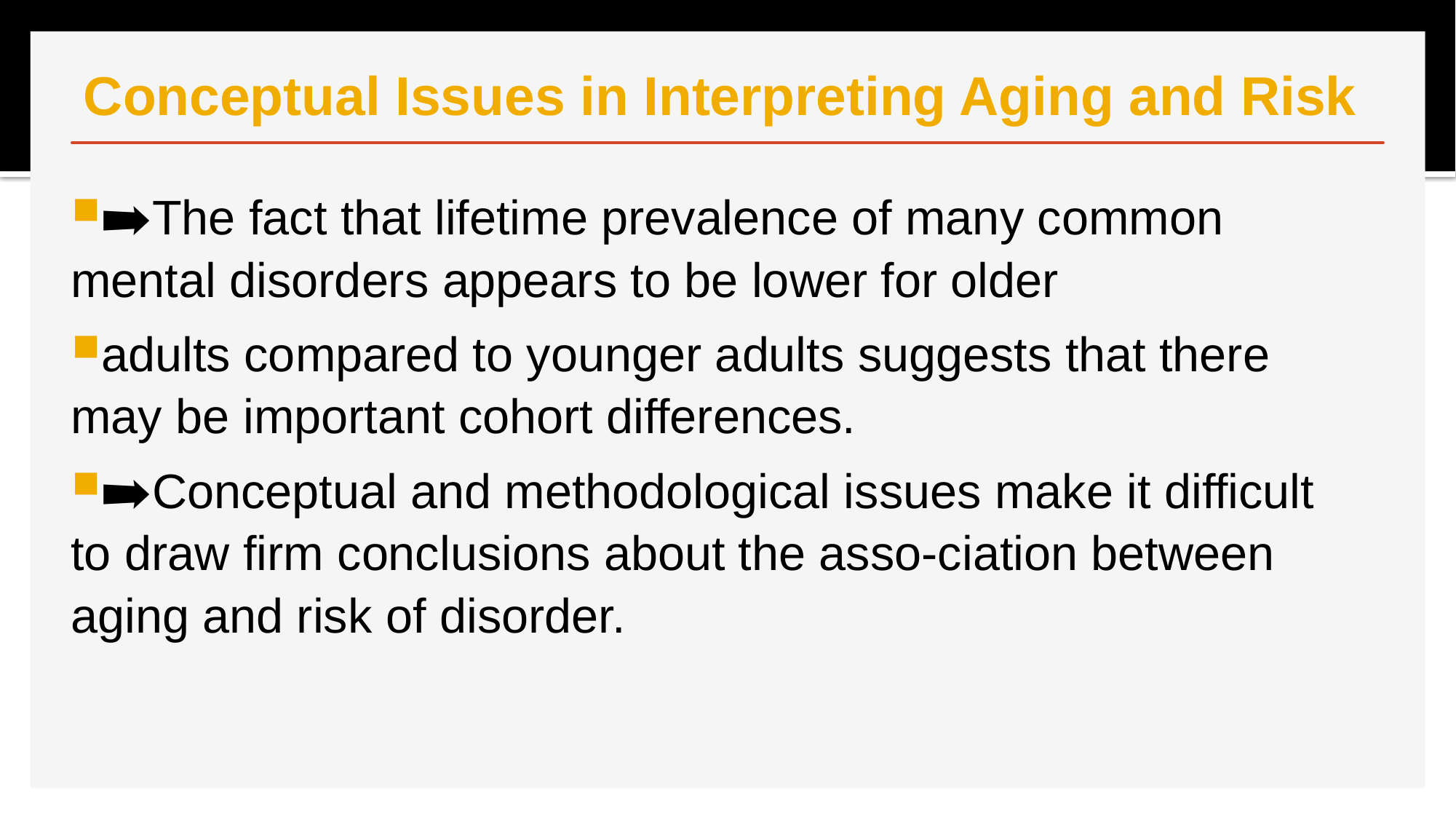

# Conceptual Issues in Interpreting Aging and Risk
➡The fact that lifetime prevalence of many common mental disorders appears to be lower for older
adults compared to younger adults suggests that there may be important cohort differences.
➡Conceptual and methodological issues make it difficult to draw firm conclusions about the asso-ciation between aging and risk of disorder.